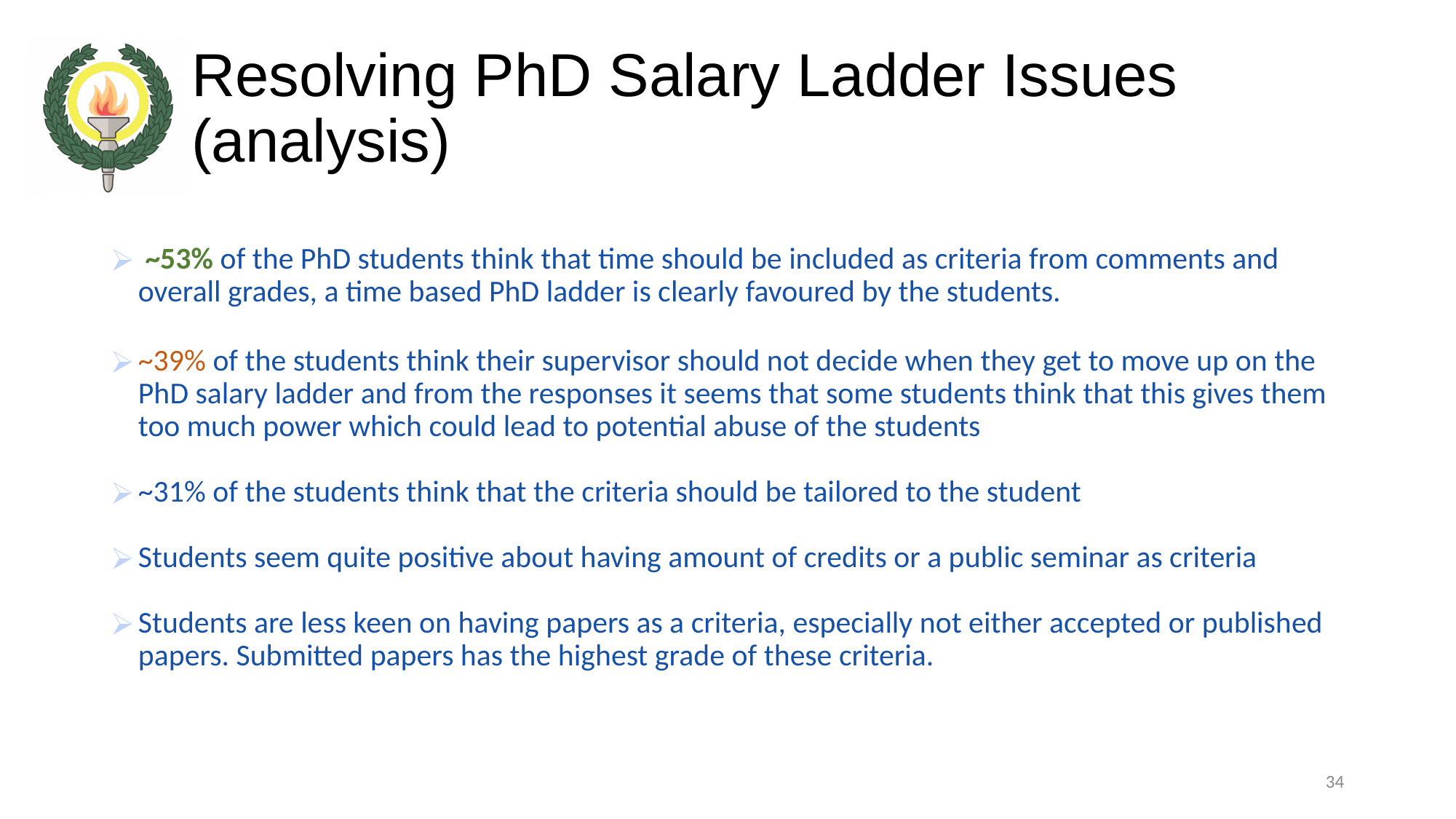

# Resolving PhD Salary Ladder Issues (analysis)
 ~53% of the PhD students think that time should be included as criteria from comments and overall grades, a time based PhD ladder is clearly favoured by the students.
~39% of the students think their supervisor should not decide when they get to move up on the PhD salary ladder and from the responses it seems that some students think that this gives them too much power which could lead to potential abuse of the students
~31% of the students think that the criteria should be tailored to the student
Students seem quite positive about having amount of credits or a public seminar as criteria
Students are less keen on having papers as a criteria, especially not either accepted or published papers. Submitted papers has the highest grade of these criteria.

34